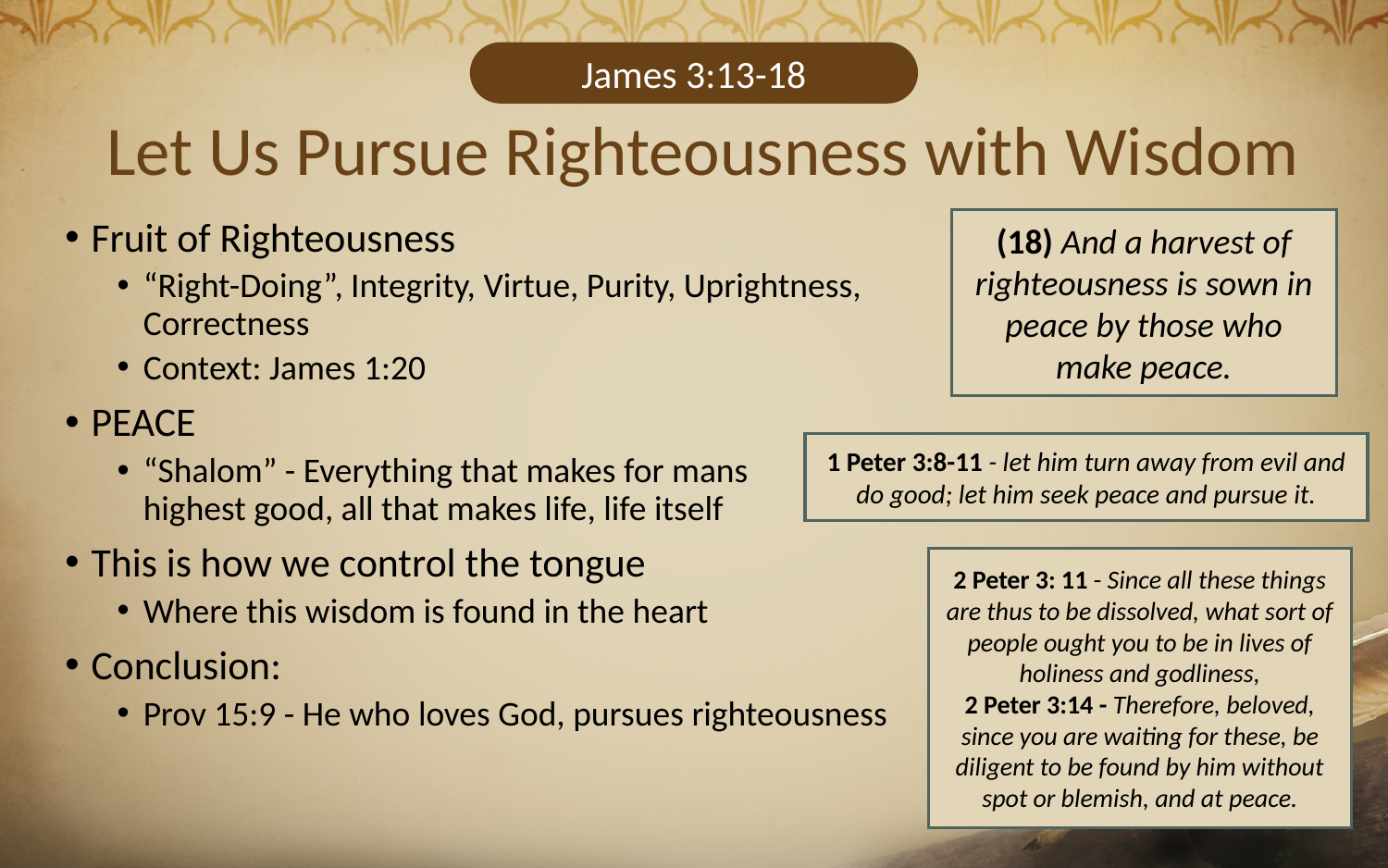

James 3:13-18
# Let Us Pursue Righteousness with Wisdom
Fruit of Righteousness
“Right-Doing”, Integrity, Virtue, Purity, Uprightness, Correctness
Context: James 1:20
PEACE
“Shalom” - Everything that makes for mans
highest good, all that makes life, life itself
This is how we control the tongue
Where this wisdom is found in the heart
Conclusion:
Prov 15:9 - He who loves God, pursues righteousness
(18) And a harvest of righteousness is sown in peace by those who make peace.
1 Peter 3:8-11 - let him turn away from evil and do good; let him seek peace and pursue it.
2 Peter 3: 11 - Since all these things are thus to be dissolved, what sort of people ought you to be in lives of holiness and godliness,
2 Peter 3:14 - Therefore, beloved, since you are waiting for these, be diligent to be found by him without spot or blemish, and at peace.